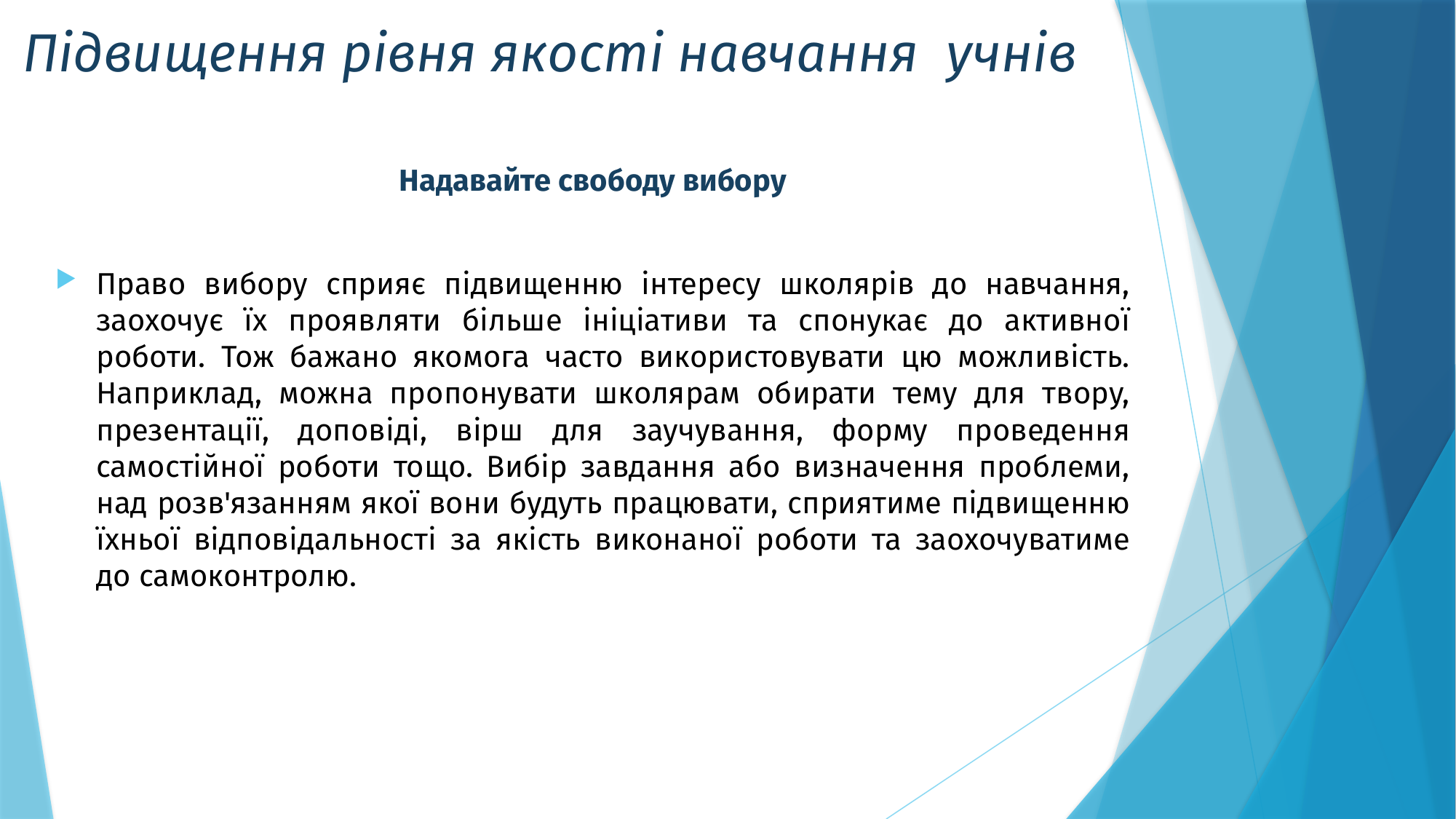

# Підвищення рівня якості навчання  учнів

Надавайте свободу вибору

Право вибору сприяє підвищенню інтересу школярів до навчання, заохочує їх проявляти більше ініціативи та спонукає до активної роботи. Тож бажано якомога часто використовувати цю можливість. Наприклад, можна пропонувати школярам обирати тему для твору, презентації, доповіді, вірш для заучування, форму проведення самостійної роботи тощо. Вибір завдання або визначення проблеми, над розв'язанням якої вони будуть працювати, сприятиме підвищенню їхньої відповідальності за якість виконаної роботи та заохочуватиме до самоконтролю.